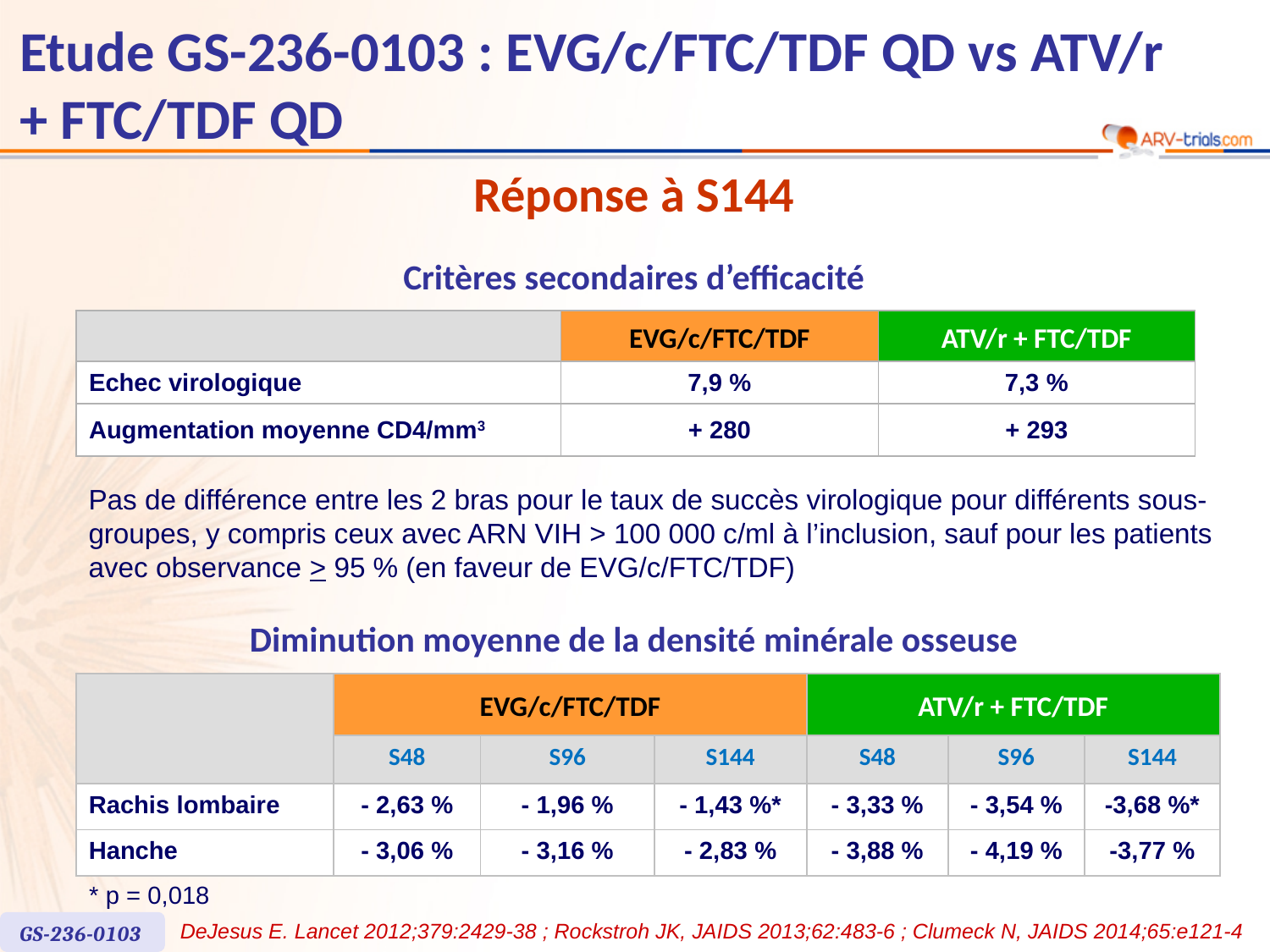

# Etude GS-236-0103 : EVG/c/FTC/TDF QD vs ATV/r + FTC/TDF QD
Réponse à S144
Critères secondaires d’efficacité
|  | EVG/c/FTC/TDF | ATV/r + FTC/TDF |
| --- | --- | --- |
| Echec virologique | 7,9 % | 7,3 % |
| Augmentation moyenne CD4/mm3 | + 280 | + 293 |
Pas de différence entre les 2 bras pour le taux de succès virologique pour différents sous-groupes, y compris ceux avec ARN VIH > 100 000 c/ml à l’inclusion, sauf pour les patients avec observance > 95 % (en faveur de EVG/c/FTC/TDF)
Diminution moyenne de la densité minérale osseuse
|  | EVG/c/FTC/TDF |  |  | ATV/r + FTC/TDF |  |  |
| --- | --- | --- | --- | --- | --- | --- |
|  | S48 | S96 | S144 | S48 | S96 | S144 |
| Rachis lombaire | - 2,63 % | - 1,96 % | - 1,43 %\* | - 3,33 % | - 3,54 % | -3,68 %\* |
| Hanche | - 3,06 % | - 3,16 % | - 2,83 % | - 3,88 % | - 4,19 % | -3,77 % |
* p = 0,018
DeJesus E. Lancet 2012;379:2429-38 ; Rockstroh JK, JAIDS 2013;62:483-6 ; Clumeck N, JAIDS 2014;65:e121-4

GS-236-0103